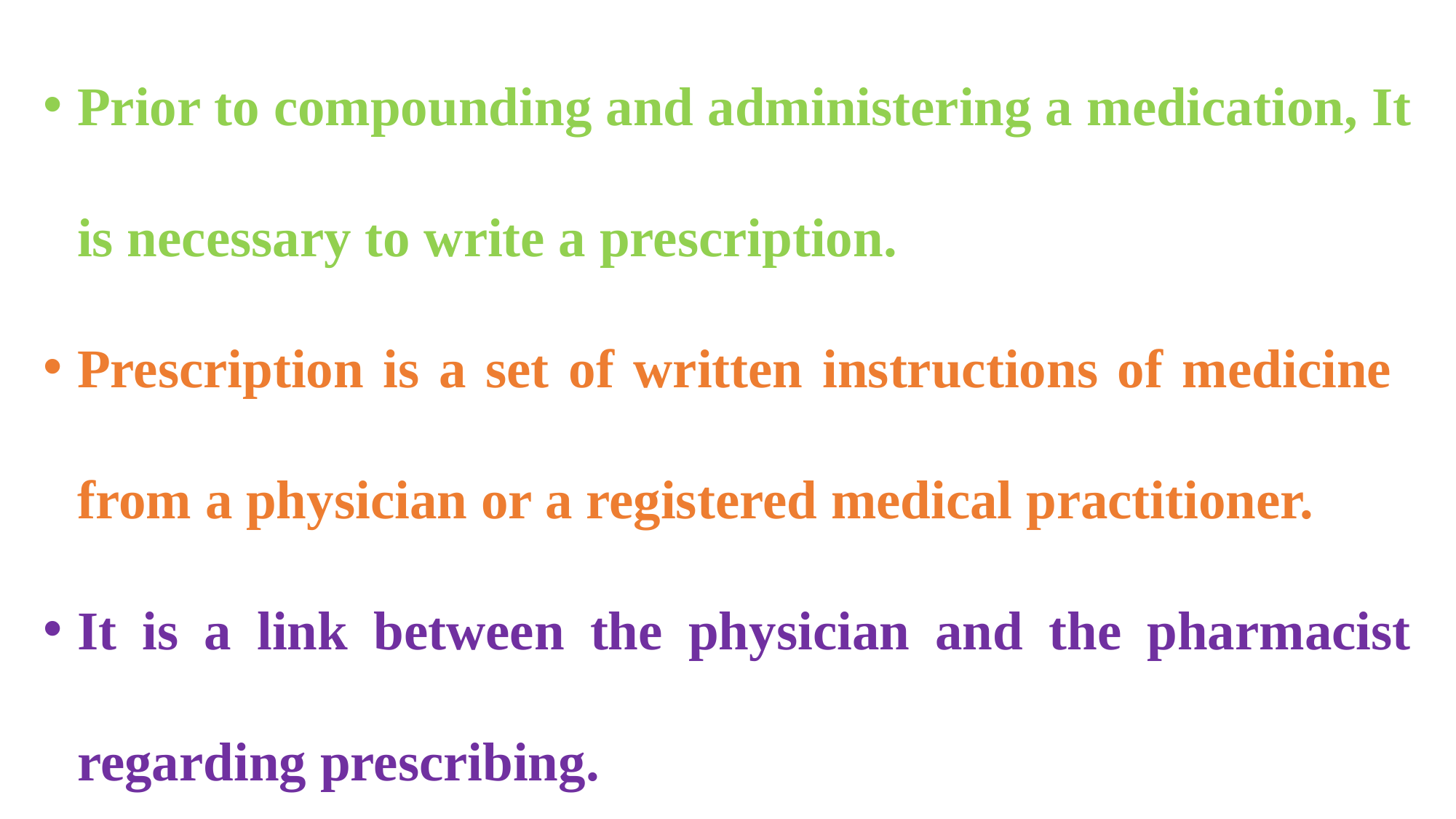

Prior to compounding and administering a medication, It is necessary to write a prescription.
Prescription is a set of written instructions of medicine  from a physician or a registered medical practitioner.
It is a link between the physician and the pharmacist regarding prescribing.